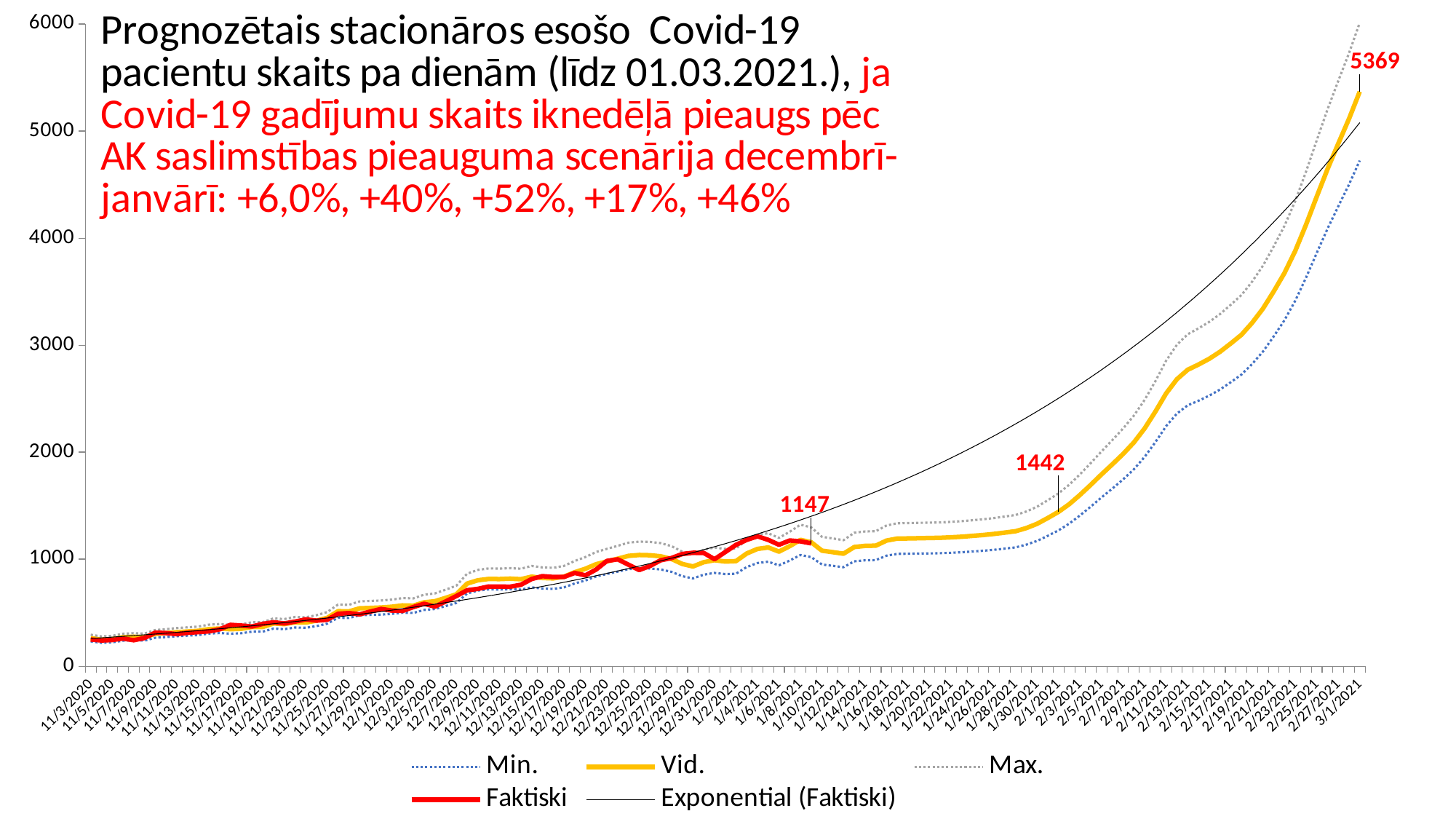

### Chart

| Category | Min. | Vid. | Max. | Faktiski |
|---|---|---|---|---|
| 44138 | 231.00000000000003 | 262.5 | 294.0 | 249.0 |
| 44139 | 217.8 | 247.5 | 277.2 | 240.0 |
| 44140 | 222.20000000000002 | 252.5 | 282.79999999999995 | 244.0 |
| 44141 | 237.60000000000002 | 270.0 | 302.4 | 258.0 |
| 44142 | 242.00000000000003 | 275.0 | 308.0 | 242.0 |
| 44143 | 238.70000000000002 | 271.25 | 303.79999999999995 | 263.0 |
| 44144 | 265.1 | 301.25 | 337.4 | 313.0 |
| 44145 | 271.70000000000005 | 308.75 | 345.79999999999995 | 309.0 |
| 44146 | 279.40000000000003 | 317.5 | 355.59999999999997 | 299.0 |
| 44147 | 284.90000000000003 | 323.75 | 362.59999999999997 | 312.0 |
| 44148 | 290.40000000000003 | 330.0 | 369.59999999999997 | 318.0 |
| 44149 | 304.70000000000005 | 346.25 | 387.79999999999995 | 325.0 |
| 44150 | 309.1 | 351.25 | 393.4 | 344.0 |
| 44151 | 303.6 | 345.0 | 386.4 | 386.0 |
| 44152 | 306.90000000000003 | 348.75 | 390.59999999999997 | 379.0 |
| 44153 | 322.3 | 366.25 | 410.2 | 370.0 |
| 44154 | 322.3 | 366.25 | 410.2 | 395.0 |
| 44155 | 350.90000000000003 | 398.75 | 446.59999999999997 | 410.0 |
| 44156 | 345.40000000000003 | 392.5 | 439.59999999999997 | 399.0 |
| 44157 | 360.8 | 410.0 | 459.2 | 416.0 |
| 44158 | 358.6 | 407.5 | 456.4 | 437.0 |
| 44159 | 374.00000000000006 | 425.0 | 475.99999999999994 | 425.0 |
| 44160 | 397.1 | 451.25 | 505.4 | 434.0 |
| 44161 | 452.1 | 513.75 | 575.4 | 489.0 |
| 44162 | 449.90000000000003 | 511.25 | 572.5999999999999 | 496.0 |
| 44163 | 475.20000000000005 | 540.0 | 604.8 | 484.0 |
| 44164 | 478.50000000000006 | 543.75 | 609.0 | 510.0 |
| 44165 | 481.8 | 547.5 | 613.1999999999999 | 534.0 |
| 44166 | 488.40000000000003 | 555.0 | 621.5999999999999 | 519.0 |
| 44167 | 499.40000000000003 | 567.5 | 635.5999999999999 | 516.0 |
| 44168 | 497.20000000000005 | 565.0 | 632.8 | 552.0 |
| 44169 | 524.7 | 596.25 | 667.8 | 583.0 |
| 44170 | 533.5 | 606.25 | 679.0 | 556.0 |
| 44171 | 561.0 | 637.5 | 714.0 | 604.0 |
| 44172 | 590.7 | 671.25 | 751.8 | 655.0 |
| 44173 | 678.7 | 771.25 | 863.8 | 709.0 |
| 44174 | 706.2 | 802.5 | 898.8 | 722.0 |
| 44175 | 717.2 | 815.0 | 912.8 | 744.0 |
| 44176 | 716.1 | 813.75 | 911.4 | 743.0 |
| 44177 | 719.4000000000001 | 817.5 | 915.5999999999999 | 742.0 |
| 44178 | 715.0000000000001 | 812.5 | 909.9999999999999 | 760.0 |
| 44179 | 735.9000000000001 | 836.25 | 936.5999999999999 | 814.0 |
| 44180 | 724.9000000000001 | 823.75 | 922.5999999999999 | 841.0 |
| 44181 | 721.6 | 820.0 | 918.4 | 833.0 |
| 44182 | 735.9000000000001 | 836.25 | 936.5999999999999 | 833.0 |
| 44183 | 772.2 | 877.5 | 982.8 | 871.0 |
| 44184 | 800.8000000000001 | 910.0 | 1019.1999999999999 | 848.0 |
| 44185 | 838.2 | 952.5 | 1066.8 | 903.0 |
| 44186 | 861.3000000000001 | 978.75 | 1096.1999999999998 | 983.0 |
| 44187 | 883.3000000000001 | 1003.75 | 1124.1999999999998 | 998.0 |
| 44188 | 906.4000000000001 | 1030.0 | 1153.6 | 948.0 |
| 44189 | 914.1 | 1038.75 | 1163.3999999999999 | 898.0 |
| 44190 | 911.9000000000001 | 1036.25 | 1160.6 | 936.0 |
| 44191 | 903.1 | 1026.25 | 1149.3999999999999 | 989.0 |
| 44192 | 881.1 | 1001.25 | 1121.3999999999999 | 1010.0 |
| 44193 | 840.4000000000001 | 955.0 | 1069.6 | 1048.0 |
| 44194 | 819.5000000000001 | 931.25 | 1043.0 | 1059.0 |
| 44195 | 854.7 | 971.25 | 1087.8 | 1058.0 |
| 44196 | 871.2 | 990.0 | 1108.8 | 999.0 |
| 44197 | 860.2 | 977.5 | 1094.8 | 1066.0 |
| 44198 | 863.5000000000001 | 981.25 | 1099.0 | 1133.0 |
| 44199 | 926.2 | 1052.5 | 1178.8 | 1180.0 |
| 44200 | 963.6 | 1095.0 | 1226.3999999999999 | 1213.0 |
| 44201 | 975.7 | 1108.75 | 1241.8 | 1180.0 |
| 44202 | 941.6 | 1070.0 | 1198.3999999999999 | 1134.0 |
| 44203 | 986.7 | 1121.25 | 1255.8 | 1174.0 |
| 44204 | 1038.4 | 1180.0 | 1321.6 | 1166.0 |
| 44205 | 1018.6000000000001 | 1157.5 | 1296.3999999999999 | 1147.0 |
| 44206 | 949.29527 | 1078.7446249999998 | 1208.1939799999998 | None |
| 44207 | 937.4294966666668 | 1065.2607916666666 | 1193.0920866666665 | None |
| 44208 | 924.5765466666668 | 1050.6551666666667 | 1176.7337866666667 | None |
| 44209 | 979.4513666666668 | 1113.0129166666668 | 1246.5744666666667 | None |
| 44210 | 988.7969666666668 | 1123.6329166666667 | 1258.4688666666666 | None |
| 44211 | 990.6940633333335 | 1125.7887083333335 | 1260.8833533333334 | None |
| 44212 | 1032.2996042333334 | 1173.0677320833333 | 1313.8358599333333 | None |
| 44213 | 1049.0722158888889 | 1192.1275180555556 | 1335.182820222222 | None |
| 44214 | 1050.1998043777778 | 1193.408868611111 | 1336.6179328444443 | None |
| 44215 | 1051.6826580333334 | 1195.0939295833334 | 1338.5052011333332 | None |
| 44216 | 1053.4782162666668 | 1197.1343366666667 | 1340.7904570666667 | None |
| 44217 | 1055.359607988889 | 1199.2722818055554 | 1343.184955622222 | None |
| 44218 | 1059.2101944624444 | 1203.6479482527777 | 1348.085702043111 | None |
| 44219 | 1064.3183199024445 | 1209.4526362527777 | 1354.586952603111 | None |
| 44220 | 1071.1010246566668 | 1217.1602552916668 | 1363.2194859266667 | None |
| 44221 | 1078.254216666 | 1225.288882575 | 1372.3235484839997 | None |
| 44222 | 1087.239458606889 | 1235.4993847805556 | 1383.7593109542222 | None |
| 44223 | 1098.116004079111 | 1247.8590955444442 | 1397.6021870097775 | None |
| 44224 | 1109.554905141027 | 1260.8578467511668 | 1412.1607883613067 | None |
| 44225 | 1135.1822208169422 | 1289.9797963828887 | 1444.7773719488355 | None |
| 44226 | 1170.5157415130507 | 1330.1315244466482 | 1489.747307380246 | None |
| 44227 | 1218.2729761683393 | 1384.4011092822034 | 1550.5292423960677 | None |
| 44228 | 1269.0170747244874 | 1442.0648576414628 | 1615.1126405584384 | None |
| 44229 | 1332.5206849200729 | 1514.2280510455373 | 1695.9354171710017 | None |
| 44230 | 1409.204413198224 | 1601.368651361618 | 1793.5328895250123 | None |
| 44231 | 1491.8561219056685 | 1695.2910476200777 | 1898.7259733344868 | None |
| 44232 | 1577.3764198719637 | 1792.4732043999586 | 2007.5699889279535 | None |
| 44233 | 1660.0466211183193 | 1886.416614907181 | 2112.7866086960425 | None |
| 44234 | 1745.3290675141695 | 1983.3284858115562 | 2221.3279041089427 | None |
| 44235 | 1839.3772524943793 | 2090.2014232890674 | 2341.025594083755 | None |
| 44236 | 1955.0267281671534 | 2221.6212820081287 | 2488.215835849104 | None |
| 44237 | 2093.341009773489 | 2378.796602015328 | 2664.2521942571675 | None |
| 44238 | 2243.229891818161 | 2549.124877066092 | 2855.0198623140227 | None |
| 44239 | 2359.5594461883297 | 2681.3175524867384 | 3003.0756587851465 | None |
| 44240 | 2437.1190647894095 | 2769.4534827152384 | 3101.7879006410667 | None |
| 44241 | 2479.846578421272 | 2818.0074754787183 | 3156.168372536164 | None |
| 44242 | 2527.3086398334667 | 2871.9416361743934 | 3216.5746325153204 | None |
| 44243 | 2584.837798992978 | 2937.315680673839 | 3289.793562354699 | None |
| 44244 | 2652.940912413141 | 3014.7055822876605 | 3376.4702521621793 | None |
| 44245 | 2724.8665676156115 | 3096.4392813813765 | 3468.0119951471415 | None |
| 44246 | 2823.9438176367903 | 3209.0270654963524 | 3594.1103133559145 | None |
| 44247 | 2940.338760025141 | 3341.294045483114 | 3742.2493309410875 | None |
| 44248 | 3081.675928172238 | 3501.9044638320884 | 3922.132999491939 | None |
| 44249 | 3232.75288849292 | 3673.5828278328636 | 4114.412767172807 | None |
| 44250 | 3414.9611562542746 | 3880.6376775616754 | 4346.314198869076 | None |
| 44251 | 3629.5323846315055 | 4124.468618899437 | 4619.40485316737 | None |
| 44252 | 3860.8176686263214 | 4387.292805257183 | 4913.767941888044 | None |
| 44253 | 4086.5866176345953 | 4643.848429130222 | 5201.110240625848 | None |
| 44254 | 4296.719064253046 | 4882.635300287552 | 5468.551536322058 | None |
| 44255 | 4500.740289931417 | 5114.477602194791 | 5728.214914458165 | None |
| 44256 | 4724.592684340566 | 5368.85532311428 | 6013.117961887992 | None |